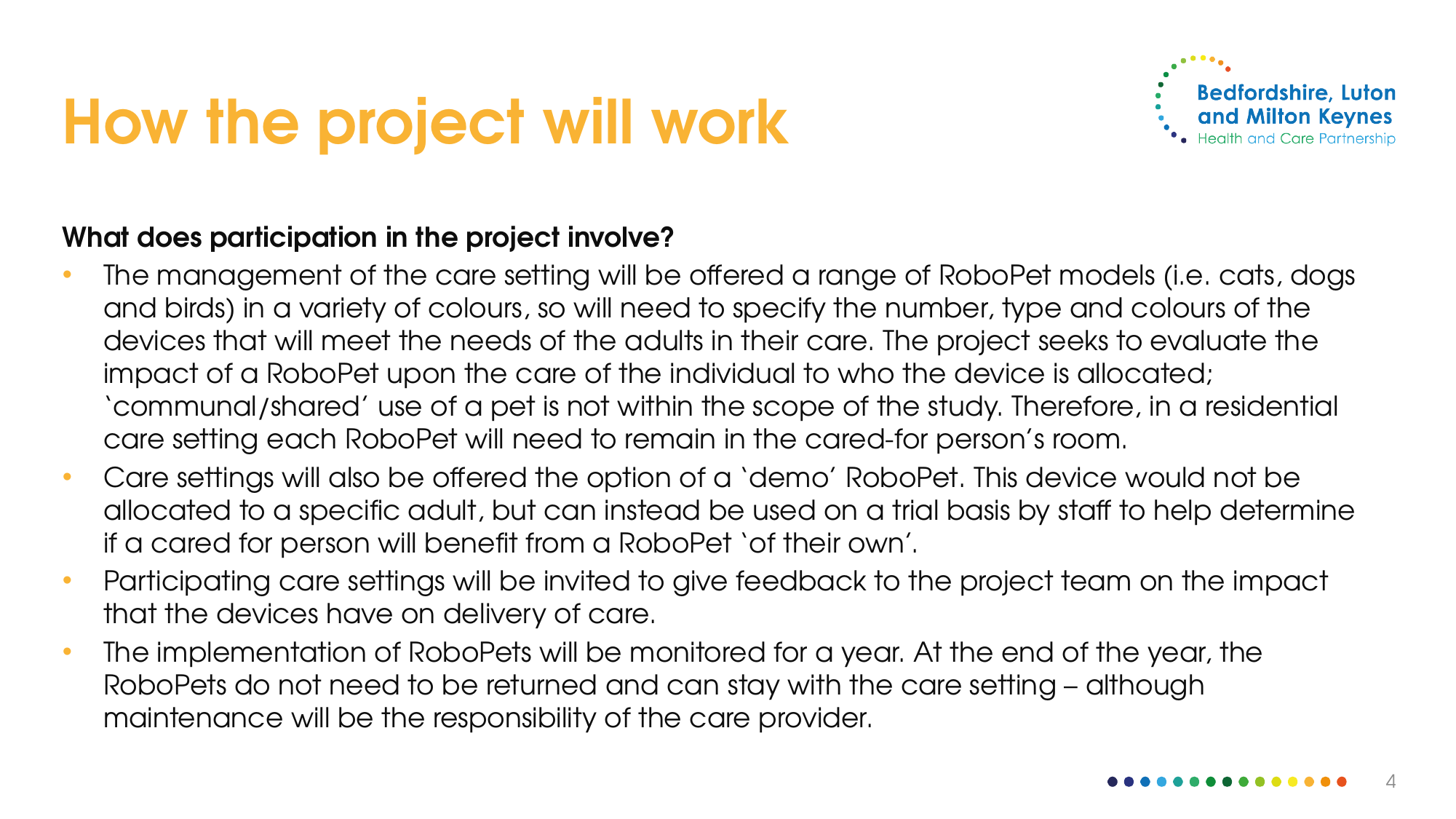

# How the project will work
What does participation in the project involve?
The management of the care setting will be offered a range of RoboPet models (i.e. cats, dogs and birds) in a variety of colours, so will need to specify the number, type and colours of the devices that will meet the needs of the adults in their care. The project seeks to evaluate the impact of a RoboPet upon the care of the individual to who the device is allocated; ‘communal/shared’ use of a pet is not within the scope of the study. Therefore, in a residential care setting each RoboPet will need to remain in the cared-for person’s room.
Care settings will also be offered the option of a ‘demo’ RoboPet. This device would not be allocated to a specific adult, but can instead be used on a trial basis by staff to help determine if a cared for person will benefit from a RoboPet ‘of their own’.
Participating care settings will be invited to give feedback to the project team on the impact that the devices have on delivery of care.
The implementation of RoboPets will be monitored for a year. At the end of the year, the RoboPets do not need to be returned and can stay with the care setting – although maintenance will be the responsibility of the care provider.
4